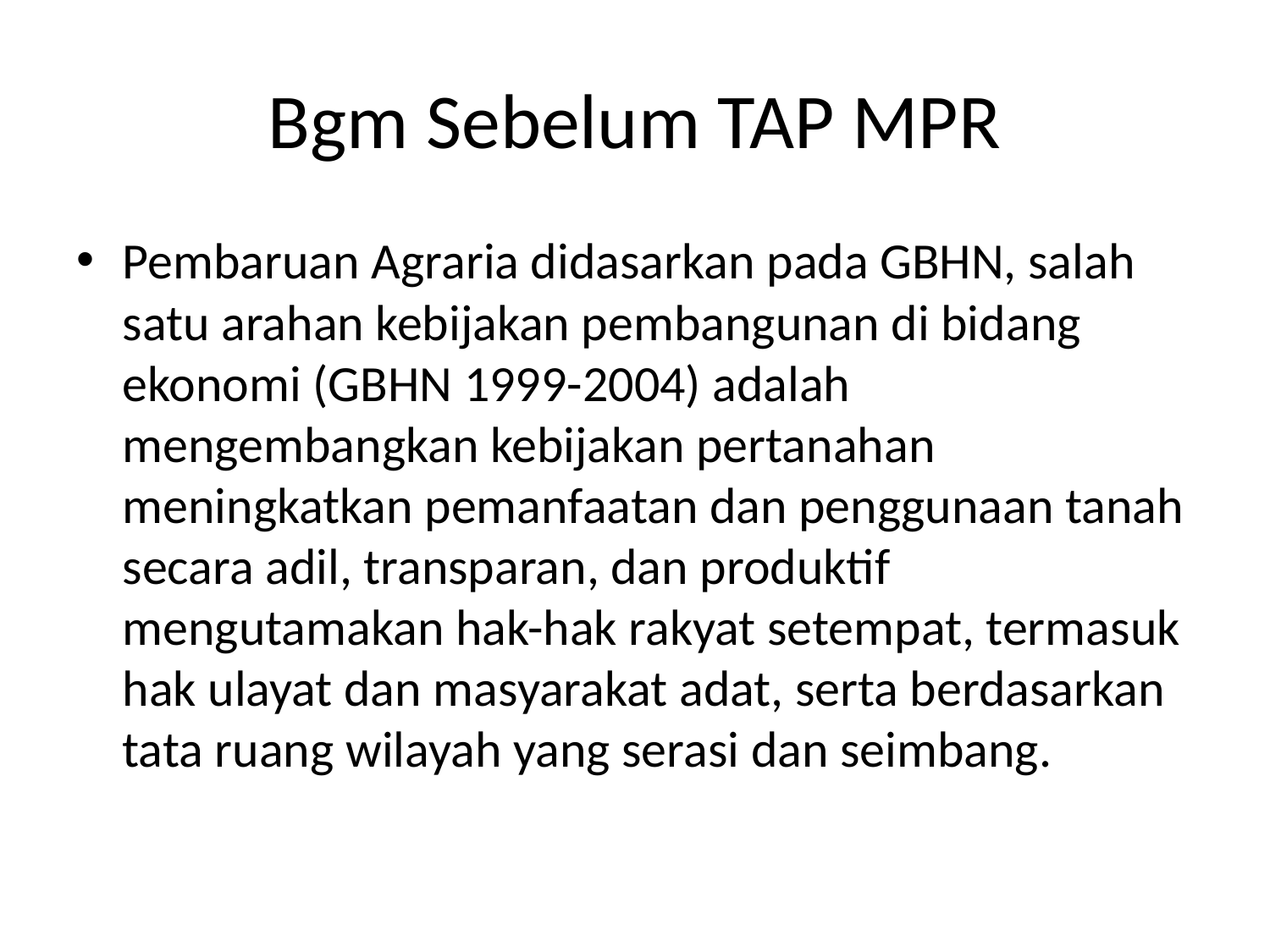

# Bgm Sebelum TAP MPR
Pembaruan Agraria didasarkan pada GBHN, salah satu arahan kebijakan pembangunan di bidang ekonomi (GBHN 1999-2004) adalah mengembangkan kebijakan pertanahan meningkatkan pemanfaatan dan penggunaan tanah secara adil, transparan, dan produktif mengutamakan hak-hak rakyat setempat, termasuk hak ulayat dan masyarakat adat, serta berdasarkan tata ruang wilayah yang serasi dan seimbang.